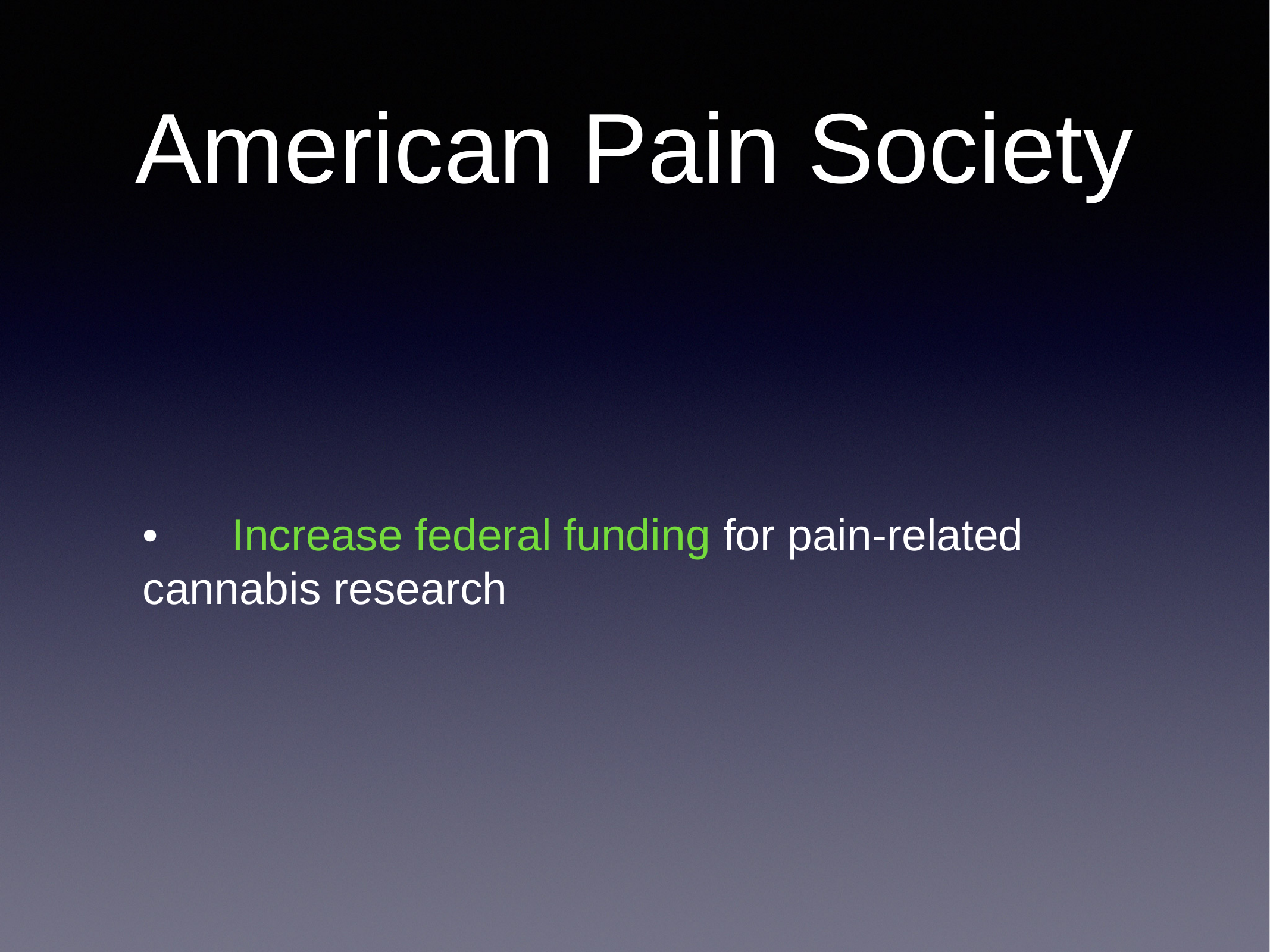

# American Pain Society
	•	Increase federal funding for pain-related cannabis research